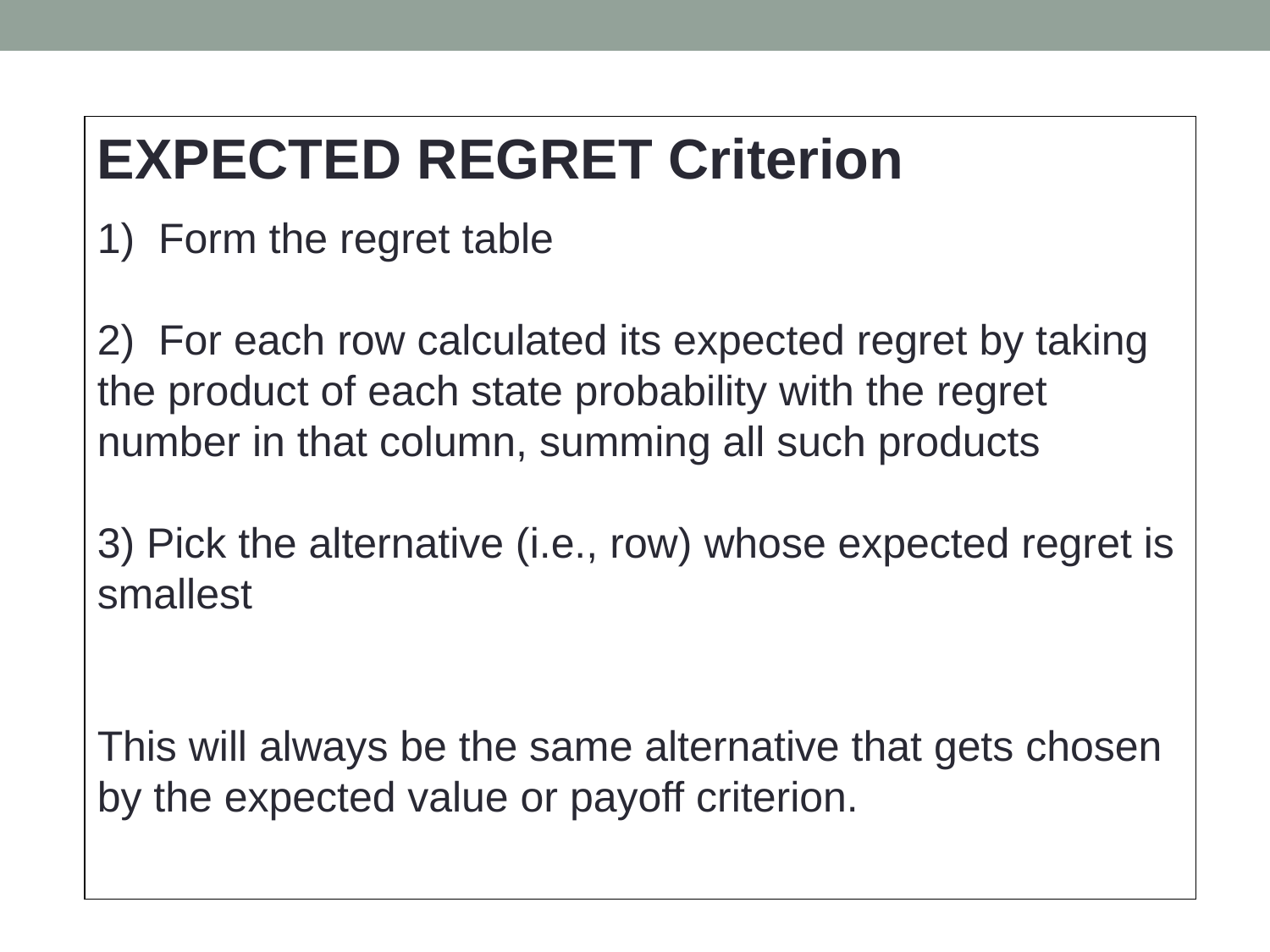

EXPECTED REGRET Criterion
1)  Form the regret table

2)  For each row calculated its expected regret by taking the product of each state probability with the regret number in that column, summing all such products

3) Pick the alternative (i.e., row) whose expected regret is smallest

This will always be the same alternative that gets chosen by the expected value or payoff criterion.